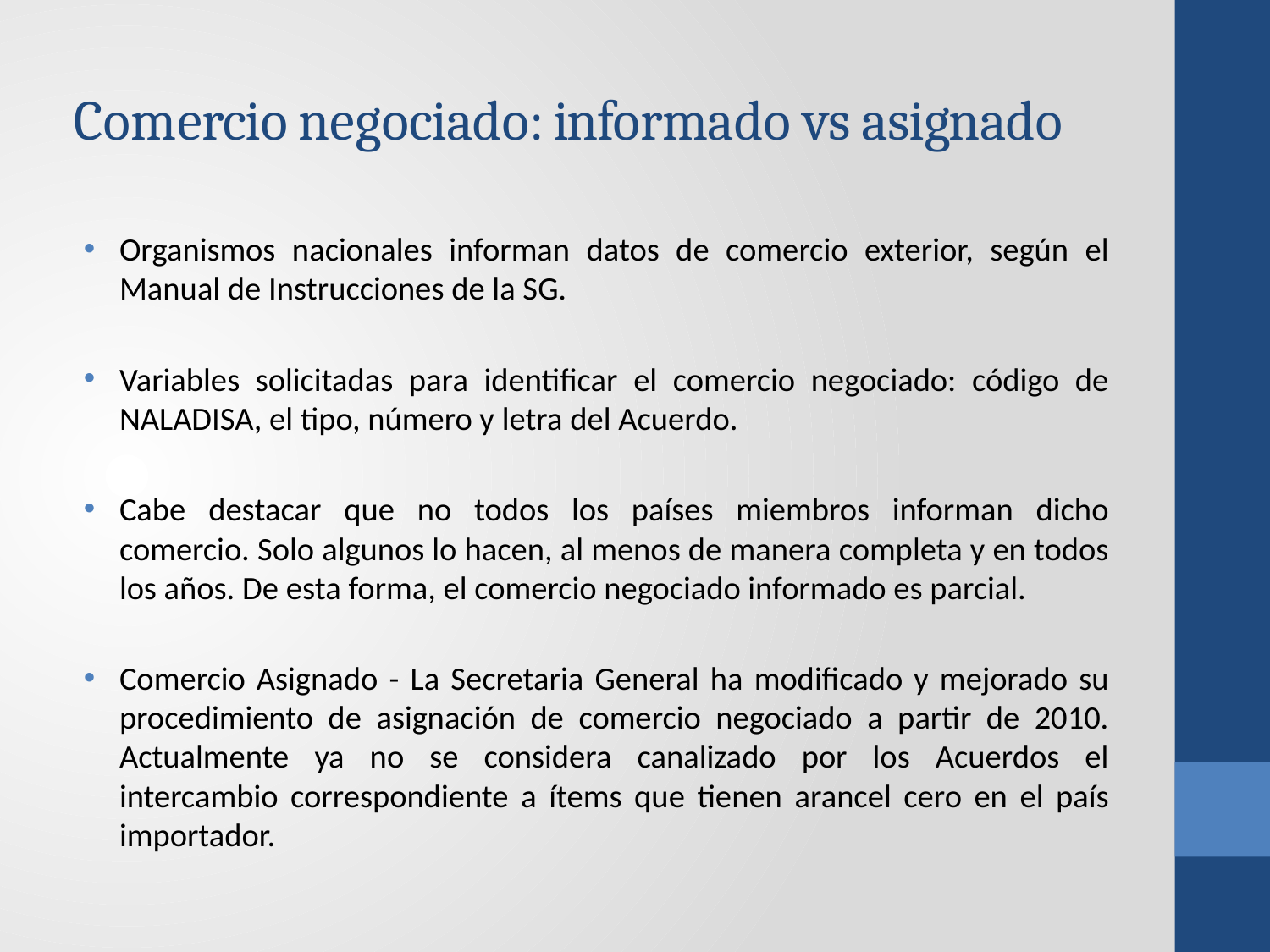

# Comercio negociado: informado vs asignado
Organismos nacionales informan datos de comercio exterior, según el Manual de Instrucciones de la SG.

Variables solicitadas para identificar el comercio negociado: código de NALADISA, el tipo, número y letra del Acuerdo.

Cabe destacar que no todos los países miembros informan dicho comercio. Solo algunos lo hacen, al menos de manera completa y en todos los años. De esta forma, el comercio negociado informado es parcial.

Comercio Asignado - La Secretaria General ha modificado y mejorado su procedimiento de asignación de comercio negociado a partir de 2010. Actualmente ya no se considera canalizado por los Acuerdos el intercambio correspondiente a ítems que tienen arancel cero en el país importador.